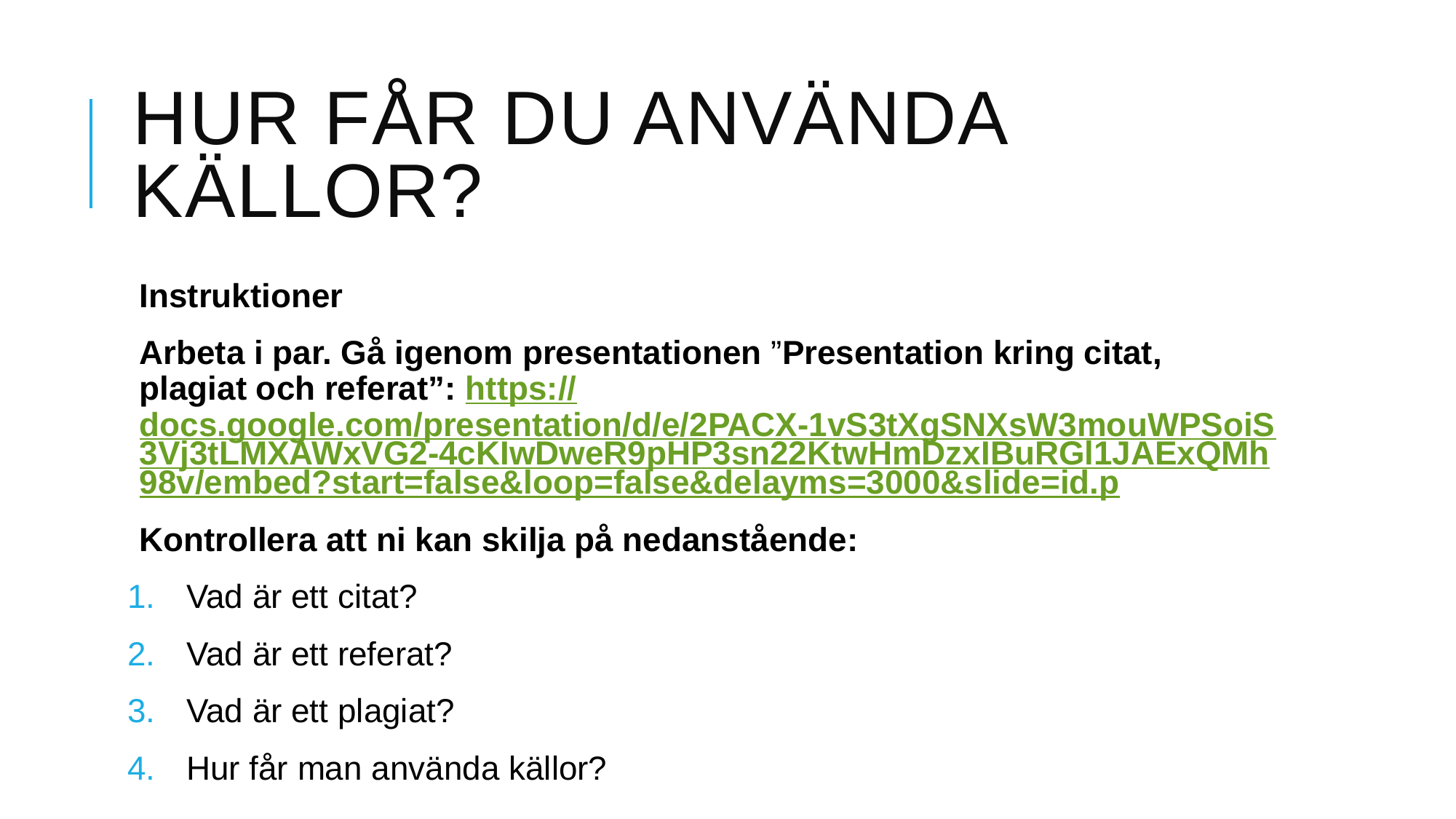

# Hur får du använda källor?
Instruktioner
Arbeta i par. Gå igenom presentationen ”Presentation kring citat, plagiat och referat”: https://docs.google.com/presentation/d/e/2PACX-1vS3tXgSNXsW3mouWPSoiS3Vj3tLMXAWxVG2-4cKIwDweR9pHP3sn22KtwHmDzxIBuRGl1JAExQMh98v/embed?start=false&loop=false&delayms=3000&slide=id.p
Kontrollera att ni kan skilja på nedanstående:
Vad är ett citat?
Vad är ett referat?
Vad är ett plagiat?
Hur får man använda källor?